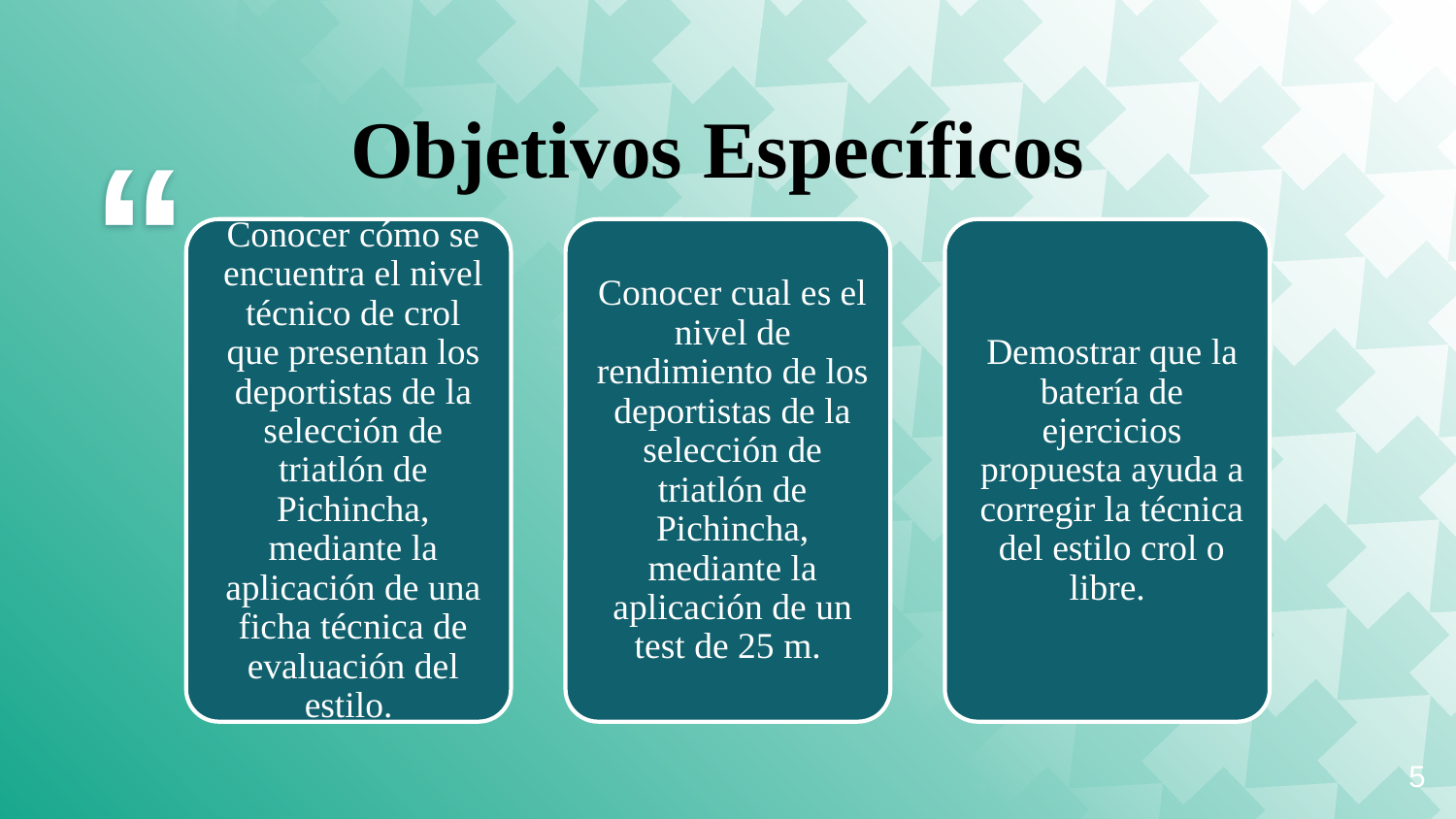

Objetivos Específicos
Conocer cómo se encuentra el nivel técnico de crol que presentan los deportistas de la selección de triatlón de Pichincha, mediante la aplicación de una ficha técnica de evaluación del estilo.
Conocer cual es el nivel de rendimiento de los deportistas de la selección de triatlón de Pichincha, mediante la aplicación de un test de 25 m.
Demostrar que la batería de ejercicios propuesta ayuda a corregir la técnica del estilo crol o libre.
5